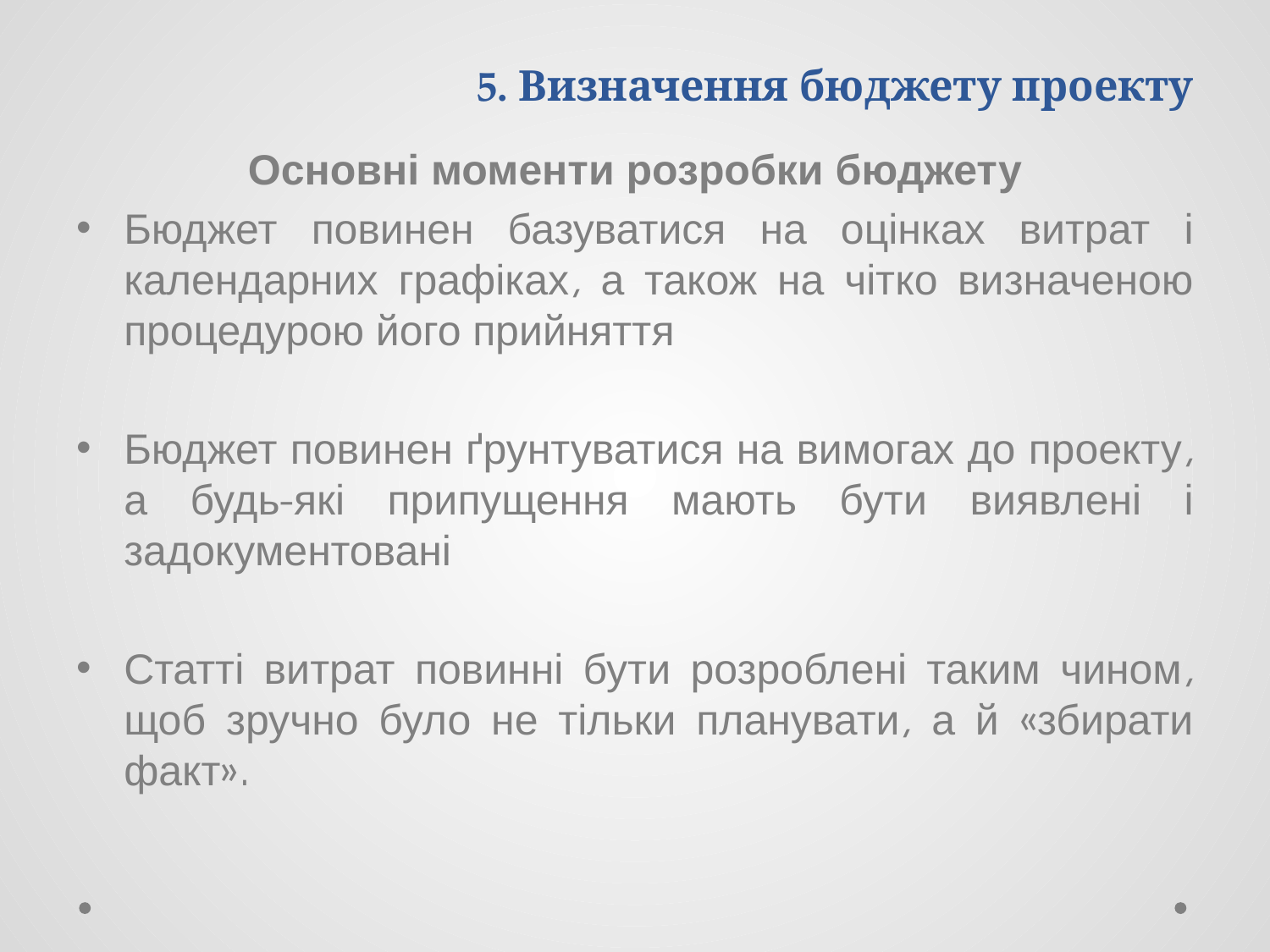

# 5. Визначення бюджету проекту
Основні моменти розробки бюджету
Бюджет повинен базуватися на оцінках витрат і календарних графіках, а також на чітко визначеною процедурою його прийняття

Бюджет повинен ґрунтуватися на вимогах до проекту, а будь-які припущення мають бути виявлені і задокументовані

Статті витрат повинні бути розроблені таким чином, щоб зручно було не тільки планувати, а й «збирати факт».